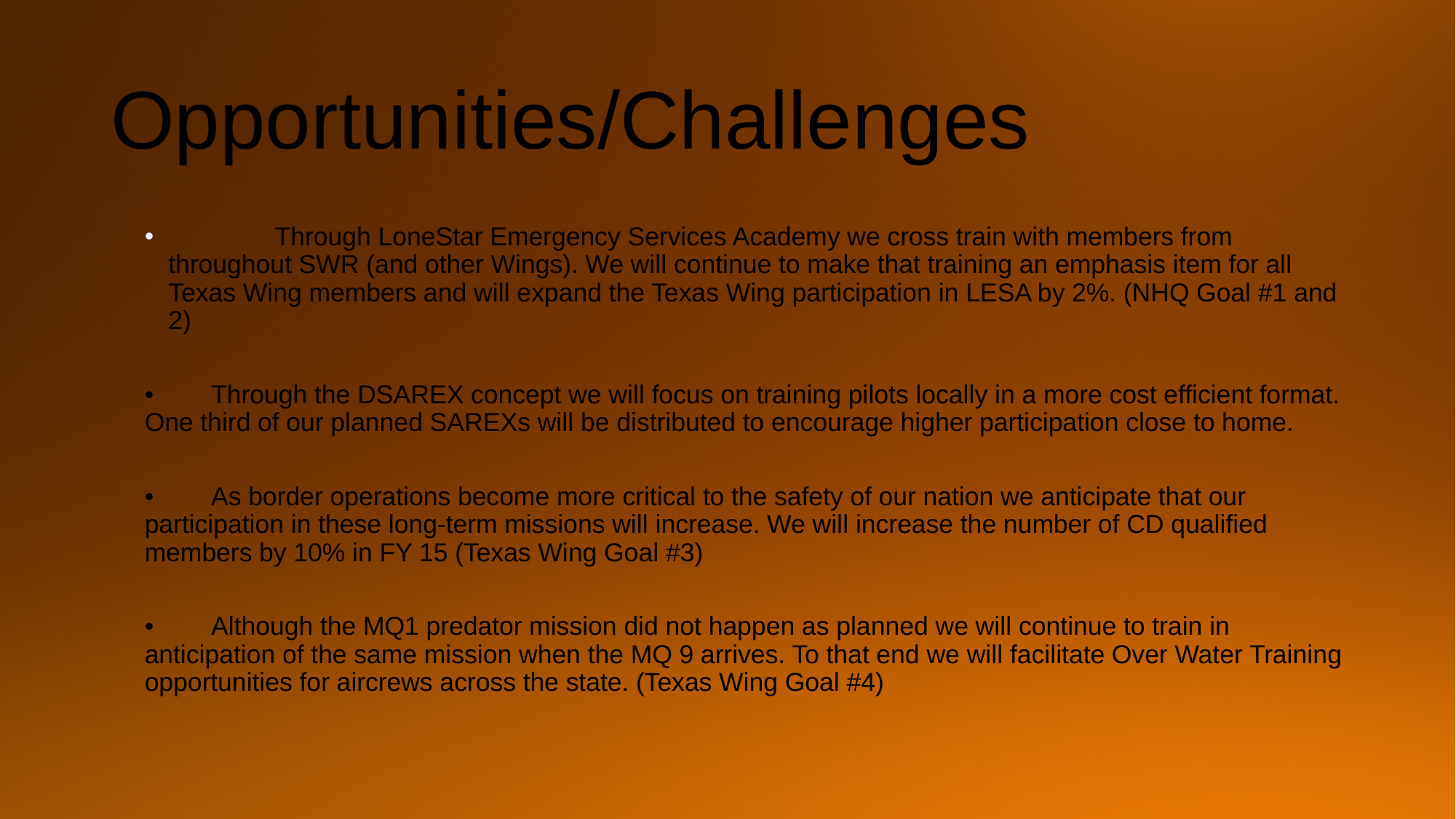

# Opportunities/Challenges
               Through LoneStar Emergency Services Academy we cross train with members from throughout SWR (and other Wings). We will continue to make that training an emphasis item for all Texas Wing members and will expand the Texas Wing participation in LESA by 2%. (NHQ Goal #1 and 2)

•	Through the DSAREX concept we will focus on training pilots locally in a more cost efficient format. One third of our planned SAREXs will be distributed to encourage higher participation close to home.

•	As border operations become more critical to the safety of our nation we anticipate that our participation in these long-term missions will increase. We will increase the number of CD qualified members by 10% in FY 15 (Texas Wing Goal #3)

•	Although the MQ1 predator mission did not happen as planned we will continue to train in anticipation of the same mission when the MQ 9 arrives. To that end we will facilitate Over Water Training opportunities for aircrews across the state. (Texas Wing Goal #4)